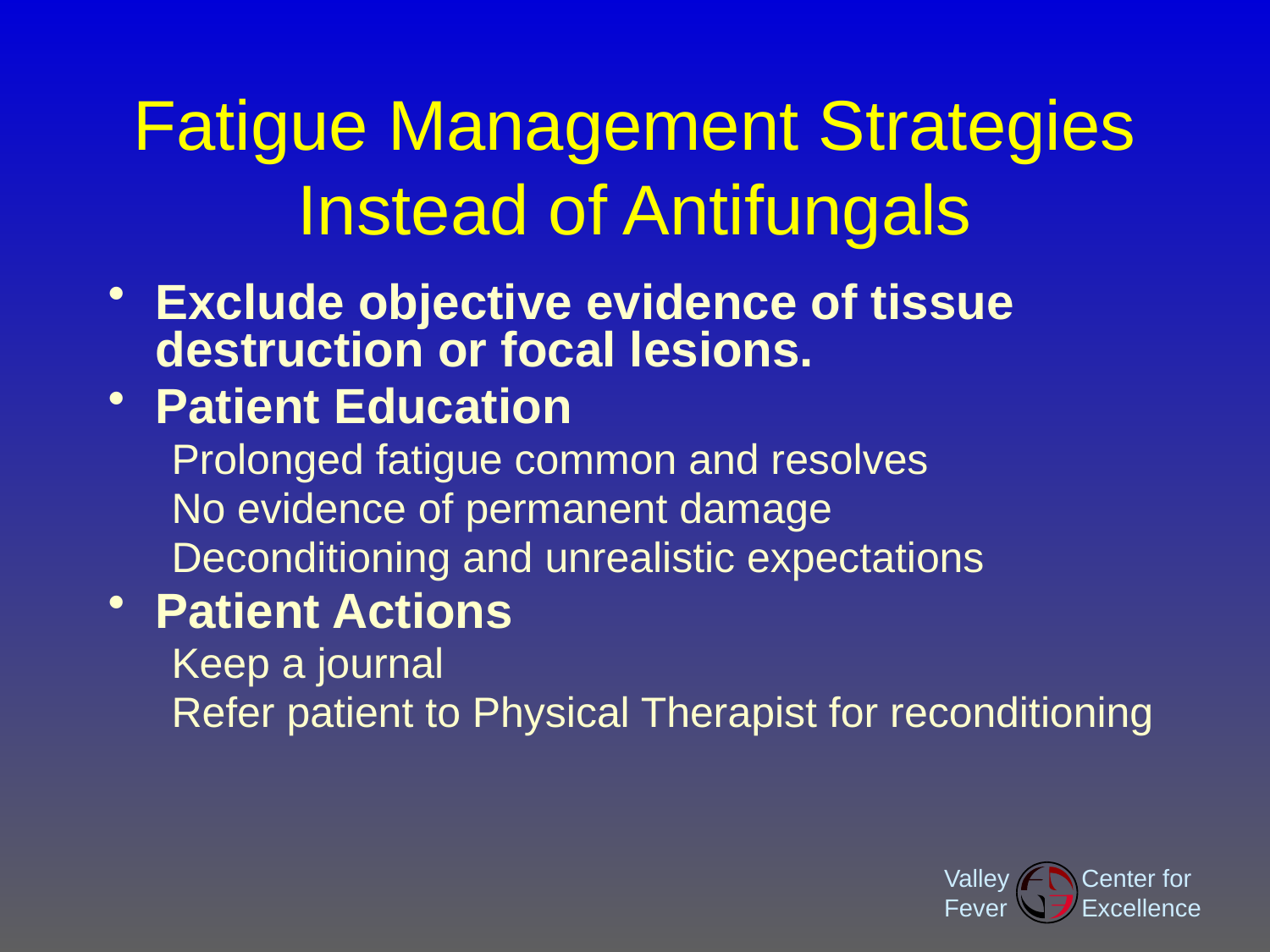

# Fatigue Management Strategies Instead of Antifungals
Exclude objective evidence of tissue destruction or focal lesions.
Patient Education
Prolonged fatigue common and resolves
No evidence of permanent damage
Deconditioning and unrealistic expectations
Patient Actions
Keep a journal
Refer patient to Physical Therapist for reconditioning